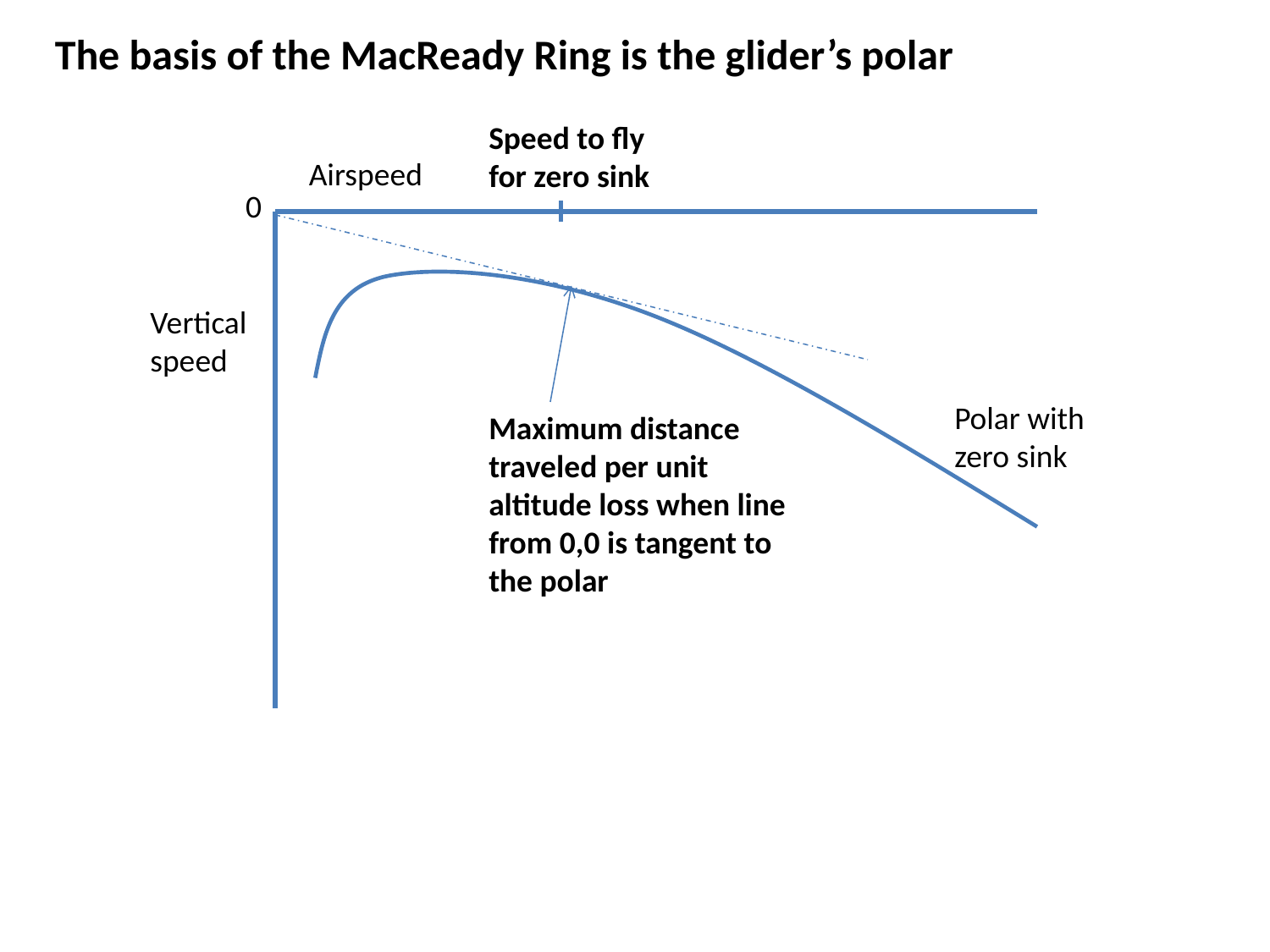

The basis of the MacReady Ring is the glider’s polar
Speed to fly for zero sink
Airspeed
0

Vertical speed
Polar with zero sink
Maximum distance traveled per unit altitude loss when line from 0,0 is tangent to the polar